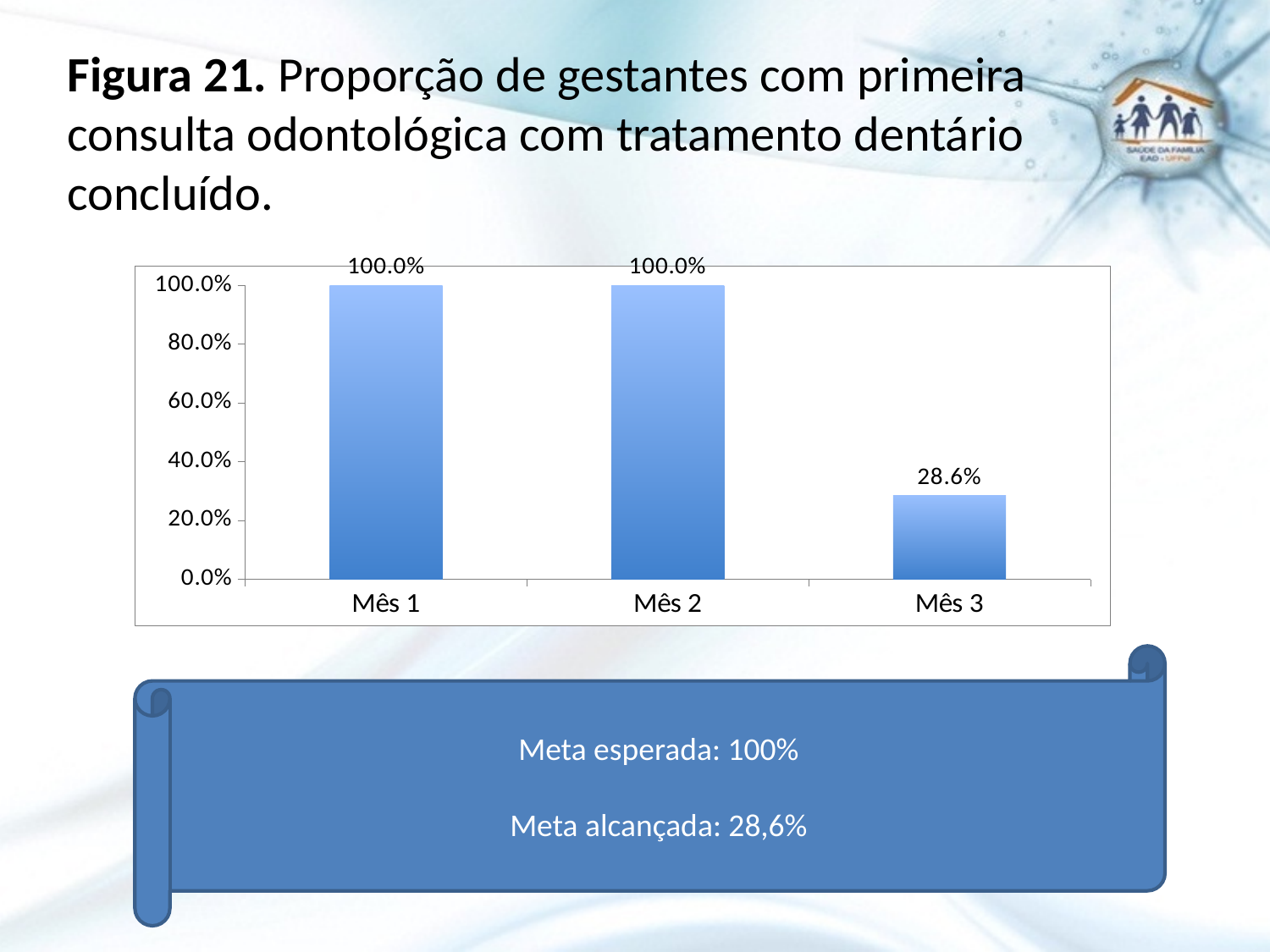

Figura 21. Proporção de gestantes com primeira consulta odontológica com tratamento dentário concluído.

### Chart

| Category | Proporção de gestantes com primeira consulta odontológica com tratamento dentário concluído |
|---|---|
| Mês 1 | 1.0 |
| Mês 2 | 1.0 |
| Mês 3 | 0.28571428571428714 |
Meta esperada: 100%

Meta alcançada: 28,6%